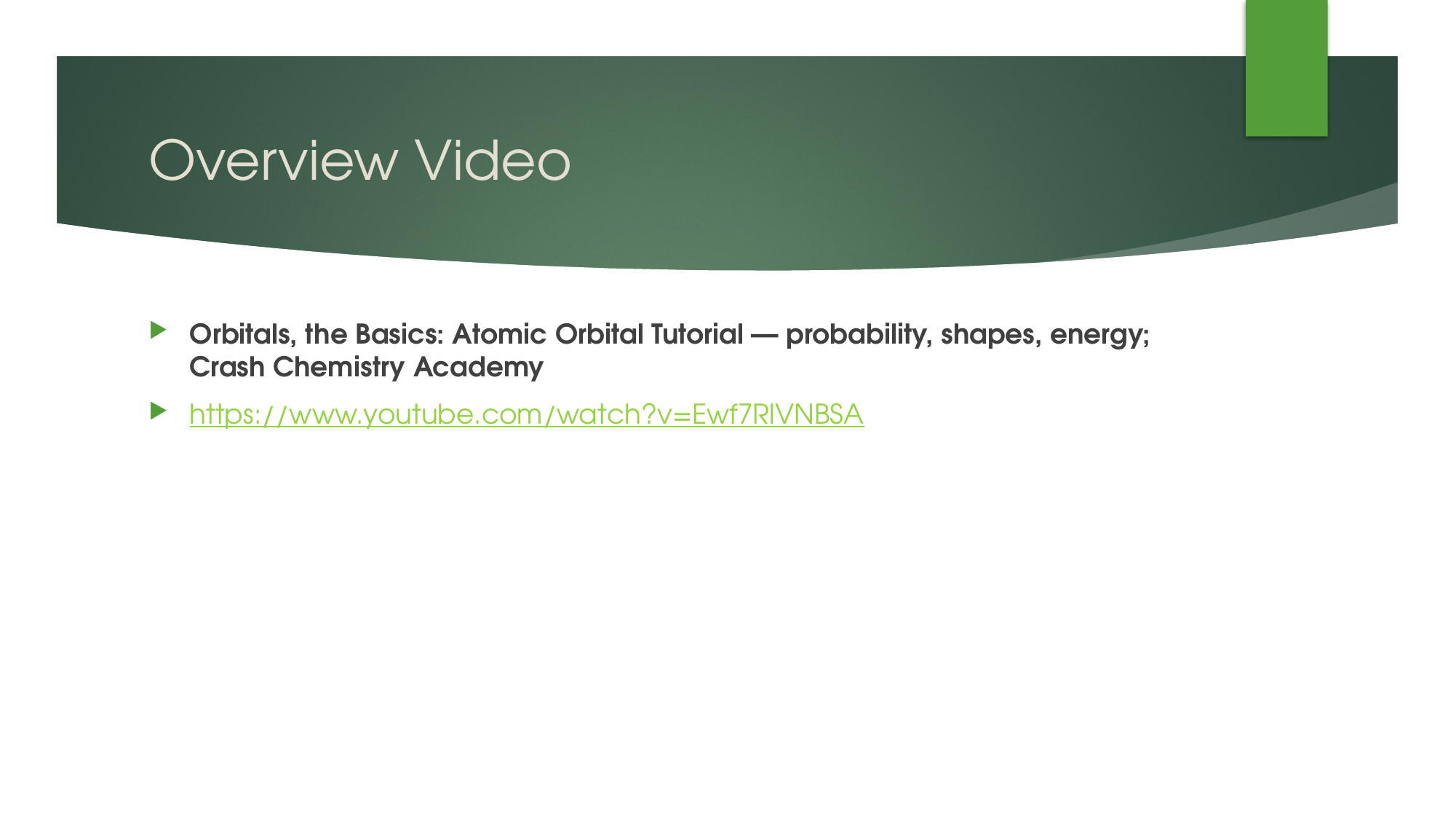

# Overview Video
Orbitals, the Basics: Atomic Orbital Tutorial — probability, shapes, energy; Crash Chemistry Academy
https://www.youtube.com/watch?v=Ewf7RlVNBSA